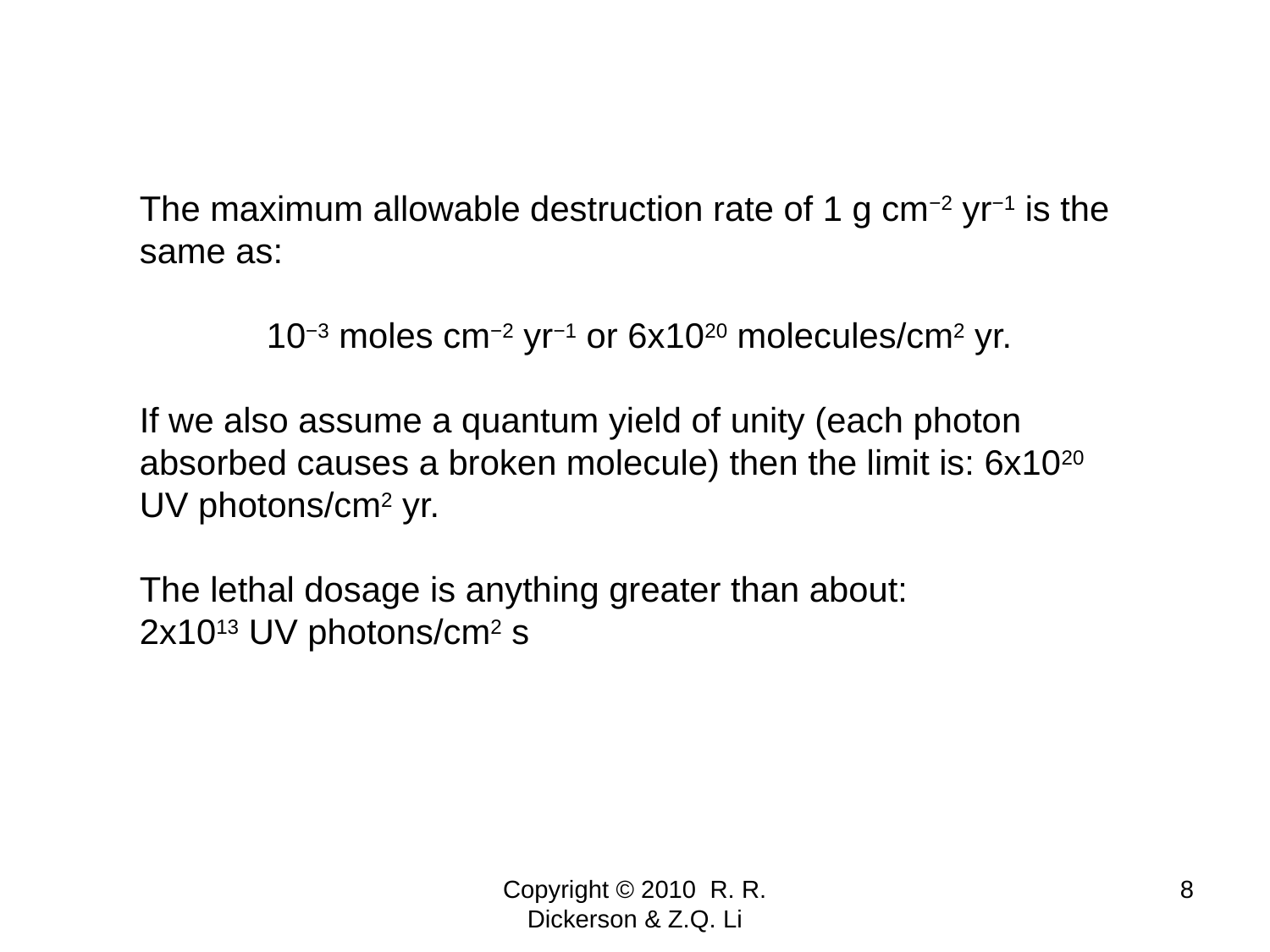

The maximum allowable destruction rate of 1 g cm−2 yr−1 is the same as:

	10−3 moles cm−2 yr−1 or 6x1020 molecules/cm2 yr.

If we also assume a quantum yield of unity (each photon absorbed causes a broken molecule) then the limit is: 6x1020 UV photons/cm2 yr.

The lethal dosage is anything greater than about:
2x1013 UV photons/cm2 s
Copyright © 2010  R. R. Dickerson & Z.Q. Li
8